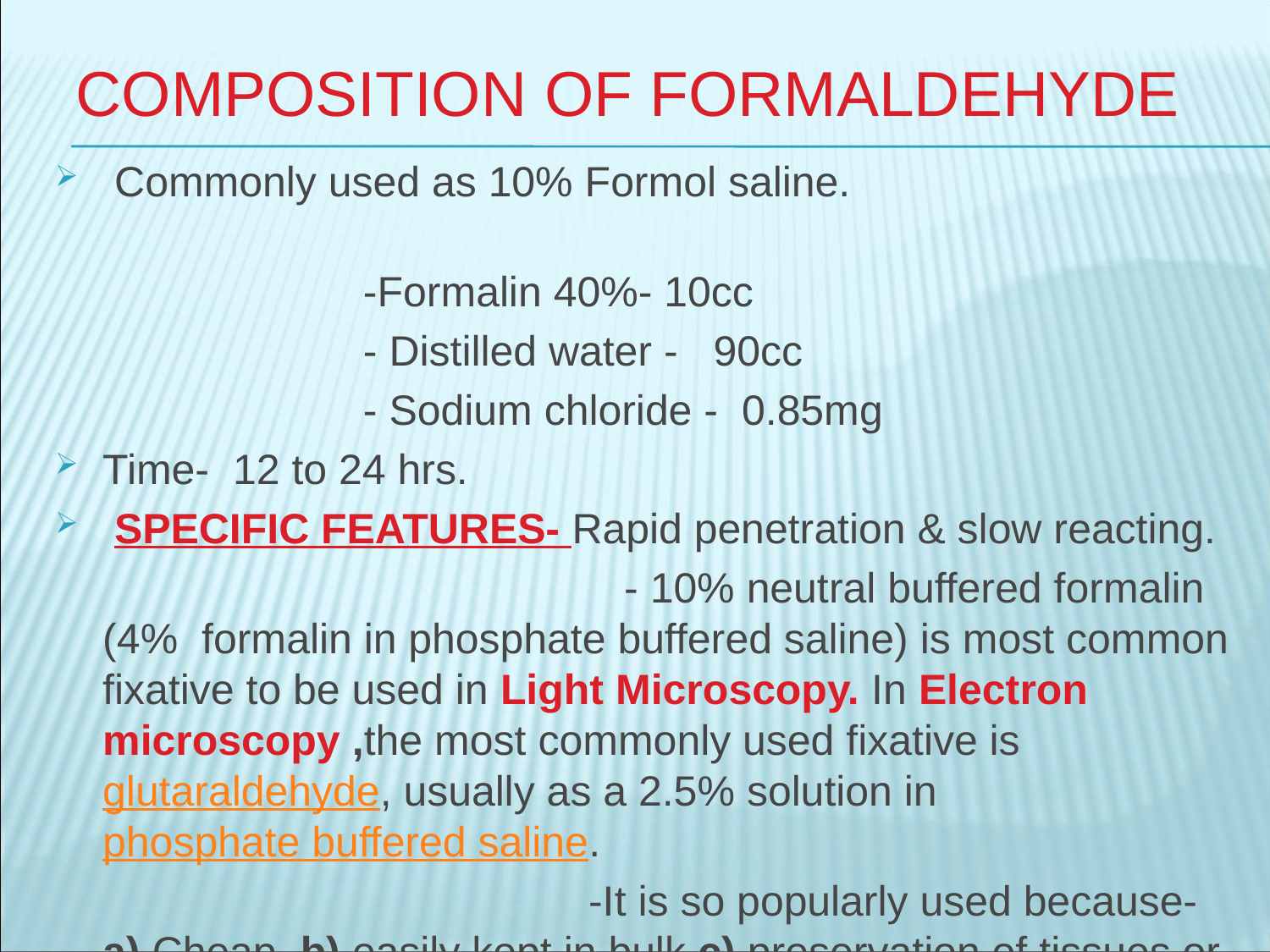

# composition of formaldehyde
 Commonly used as 10% Formol saline.
                          -Formalin 40%- 10cc
                          - Distilled water -   90cc
                          - Sodium chloride -  0.85mg
Time-  12 to 24 hrs.
 SPECIFIC FEATURES- Rapid penetration & slow reacting.
                                                - 10% neutral buffered formalin  (4%  formalin in phosphate buffered saline) is most common fixative to be used in Light Microscopy. In Electron microscopy ,the most commonly used fixative is glutaraldehyde, usually as a 2.5% solution in phosphate buffered saline.
                                             -It is so popularly used because- a) Cheap, b) easily kept in bulk c) preservation of tissues or animals as a whole can be done.d) favourable to most stains,,e) acts as non precipitating fixative(denaturing of protein of cells)